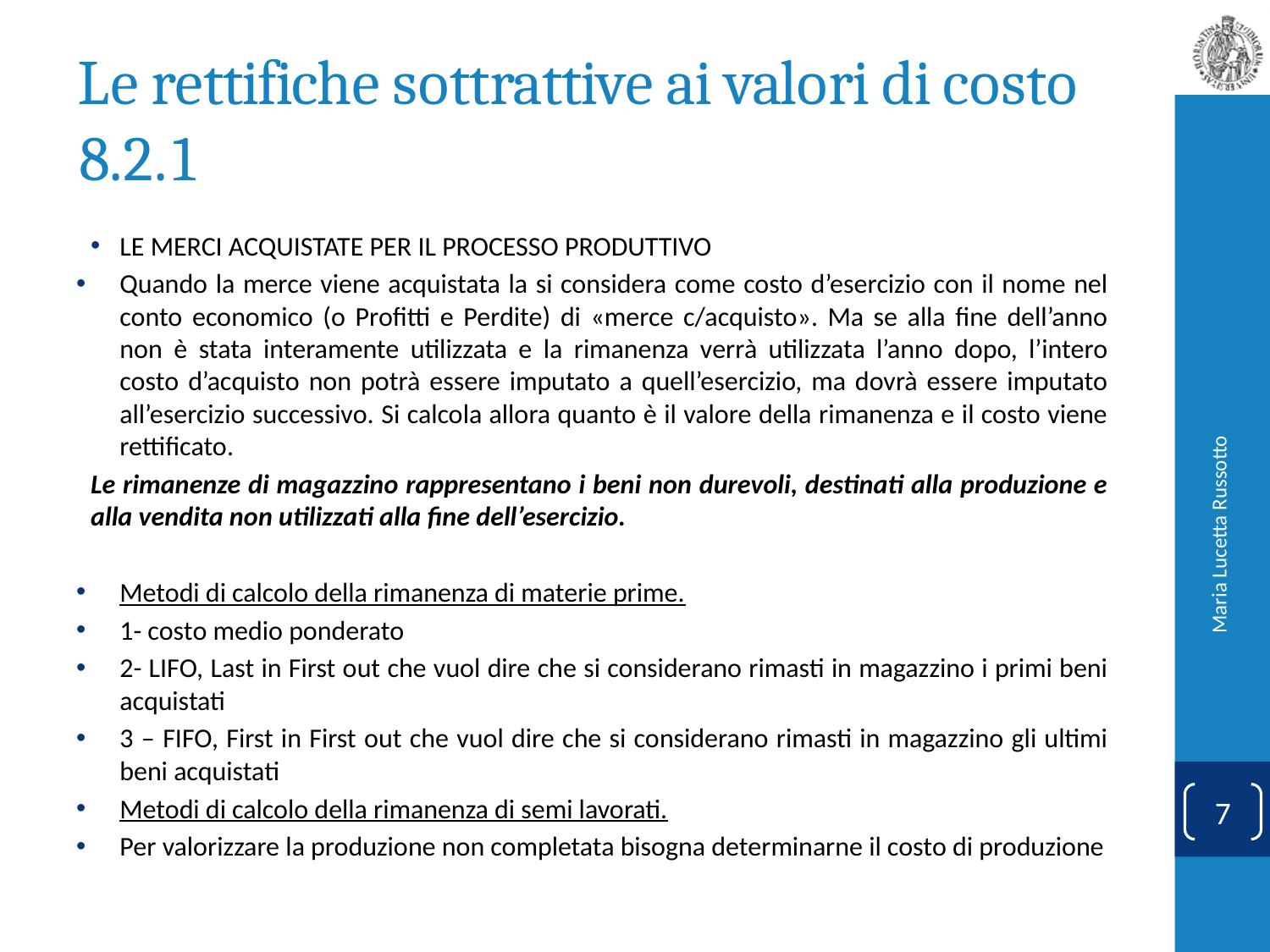

# Le rettifiche sottrattive ai valori di costo 8.2.1
LE MERCI ACQUISTATE PER IL PROCESSO PRODUTTIVO
Quando la merce viene acquistata la si considera come costo d’esercizio con il nome nel conto economico (o Profitti e Perdite) di «merce c/acquisto». Ma se alla fine dell’anno non è stata interamente utilizzata e la rimanenza verrà utilizzata l’anno dopo, l’intero costo d’acquisto non potrà essere imputato a quell’esercizio, ma dovrà essere imputato all’esercizio successivo. Si calcola allora quanto è il valore della rimanenza e il costo viene rettificato.
Le rimanenze di magazzino rappresentano i beni non durevoli, destinati alla produzione e alla vendita non utilizzati alla fine dell’esercizio.

Metodi di calcolo della rimanenza di materie prime.
1- costo medio ponderato
2- LIFO, Last in First out che vuol dire che si considerano rimasti in magazzino i primi beni acquistati
3 – FIFO, First in First out che vuol dire che si considerano rimasti in magazzino gli ultimi beni acquistati
Metodi di calcolo della rimanenza di semi lavorati.
Per valorizzare la produzione non completata bisogna determinarne il costo di produzione
Maria Lucetta Russotto
7